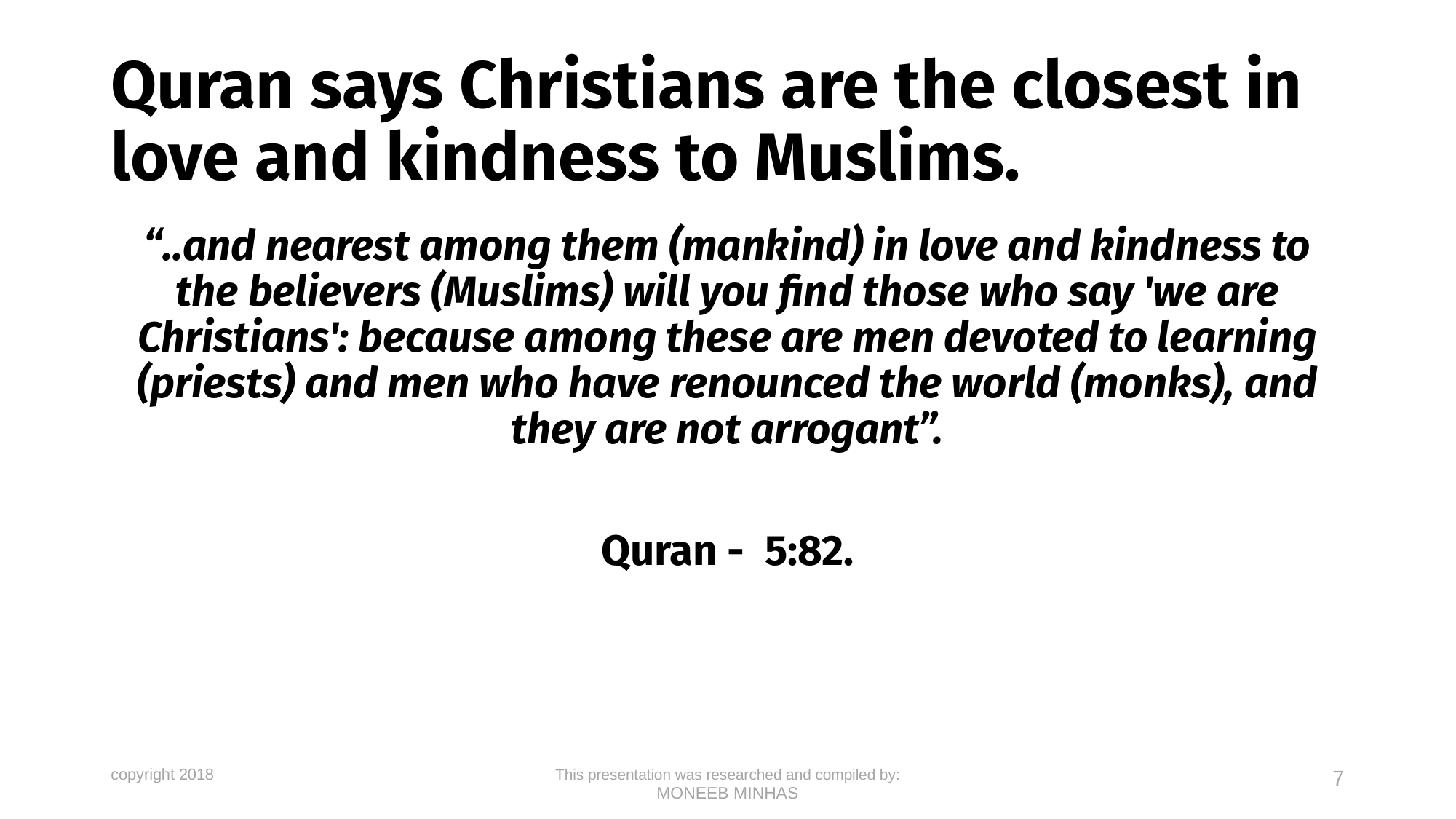

# Quran says Christians are the closest in love and kindness to Muslims.
“..and nearest among them (mankind) in love and kindness to the believers (Muslims) will you find those who say 'we are Christians': because among these are men devoted to learning (priests) and men who have renounced the world (monks), and they are not arrogant”.

Quran -  5:82.
copyright 2018
This presentation was researched and compiled by:
MONEEB MINHAS

7